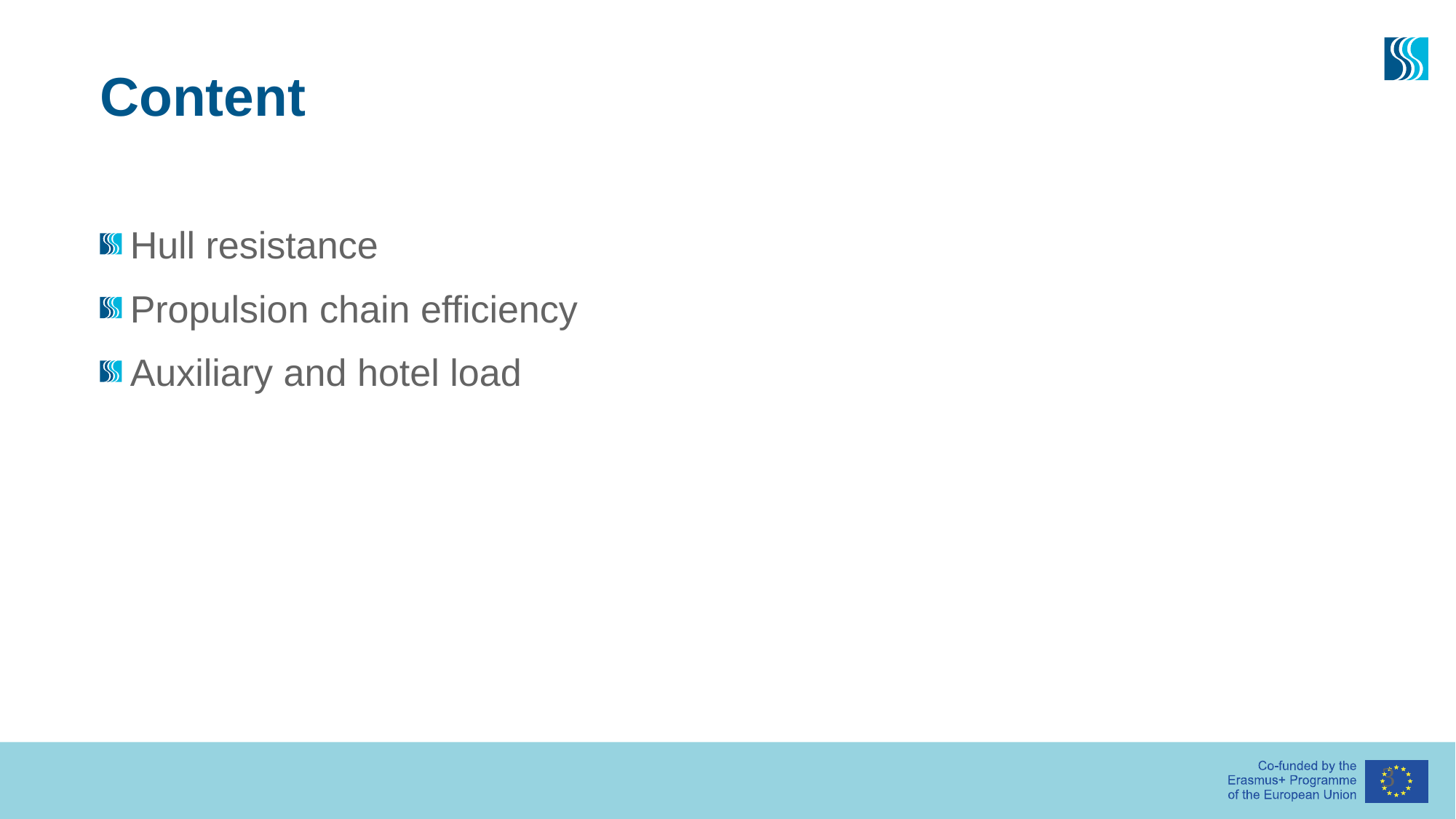

# Content
Hull resistance
Propulsion chain efficiency
Auxiliary and hotel load
3